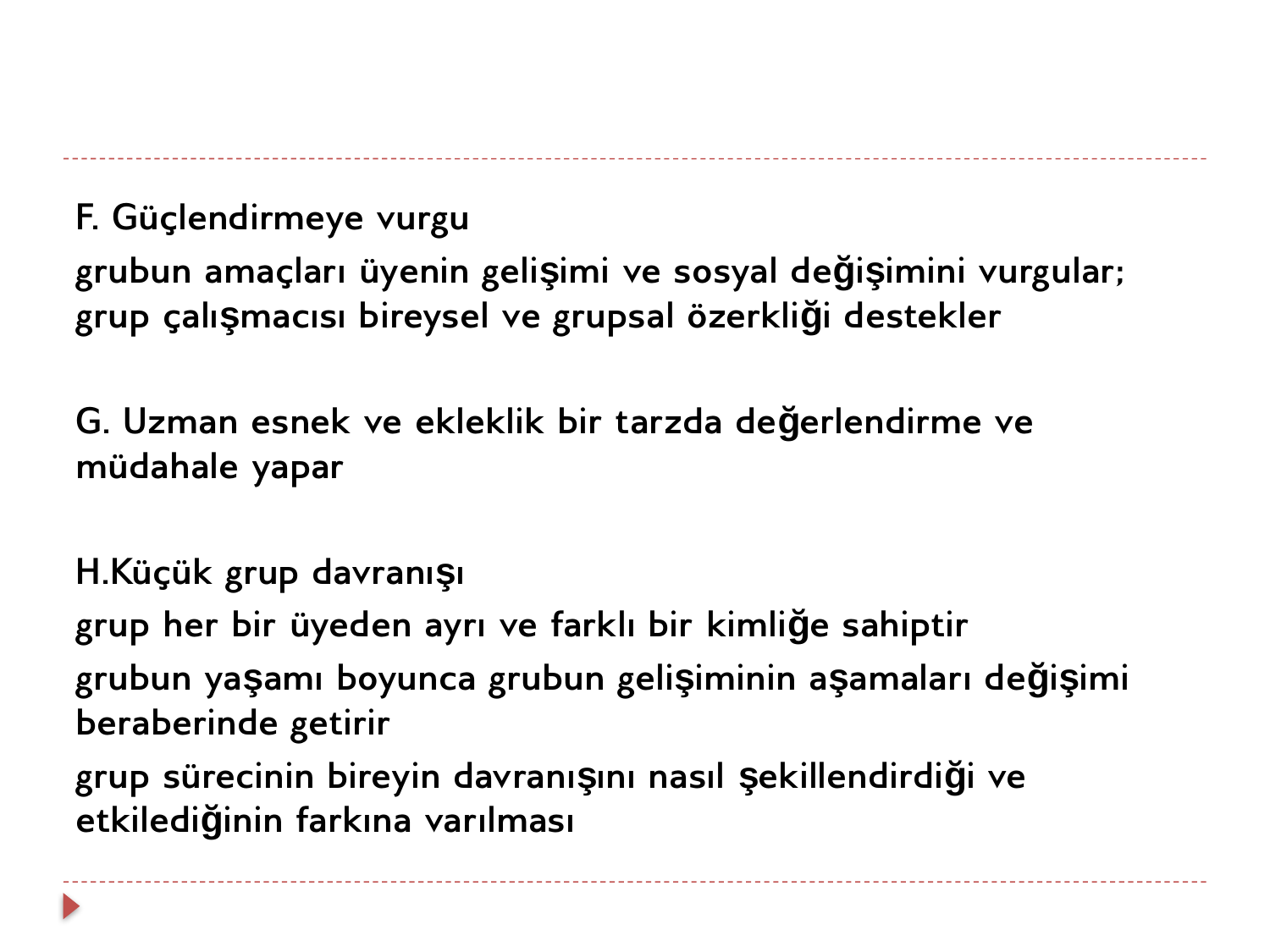

F. Güçlendirmeye vurgu
grubun amaçları üyenin gelişimi ve sosyal değişimini vurgular; grup çalışmacısı bireysel ve grupsal özerkliği destekler

G. Uzman esnek ve ekleklik bir tarzda değerlendirme ve müdahale yapar

H.Küçük grup davranışı
grup her bir üyeden ayrı ve farklı bir kimliğe sahiptir
grubun yaşamı boyunca grubun gelişiminin aşamaları değişimi beraberinde getirir
grup sürecinin bireyin davranışını nasıl şekillendirdiği ve etkilediğinin farkına varılması